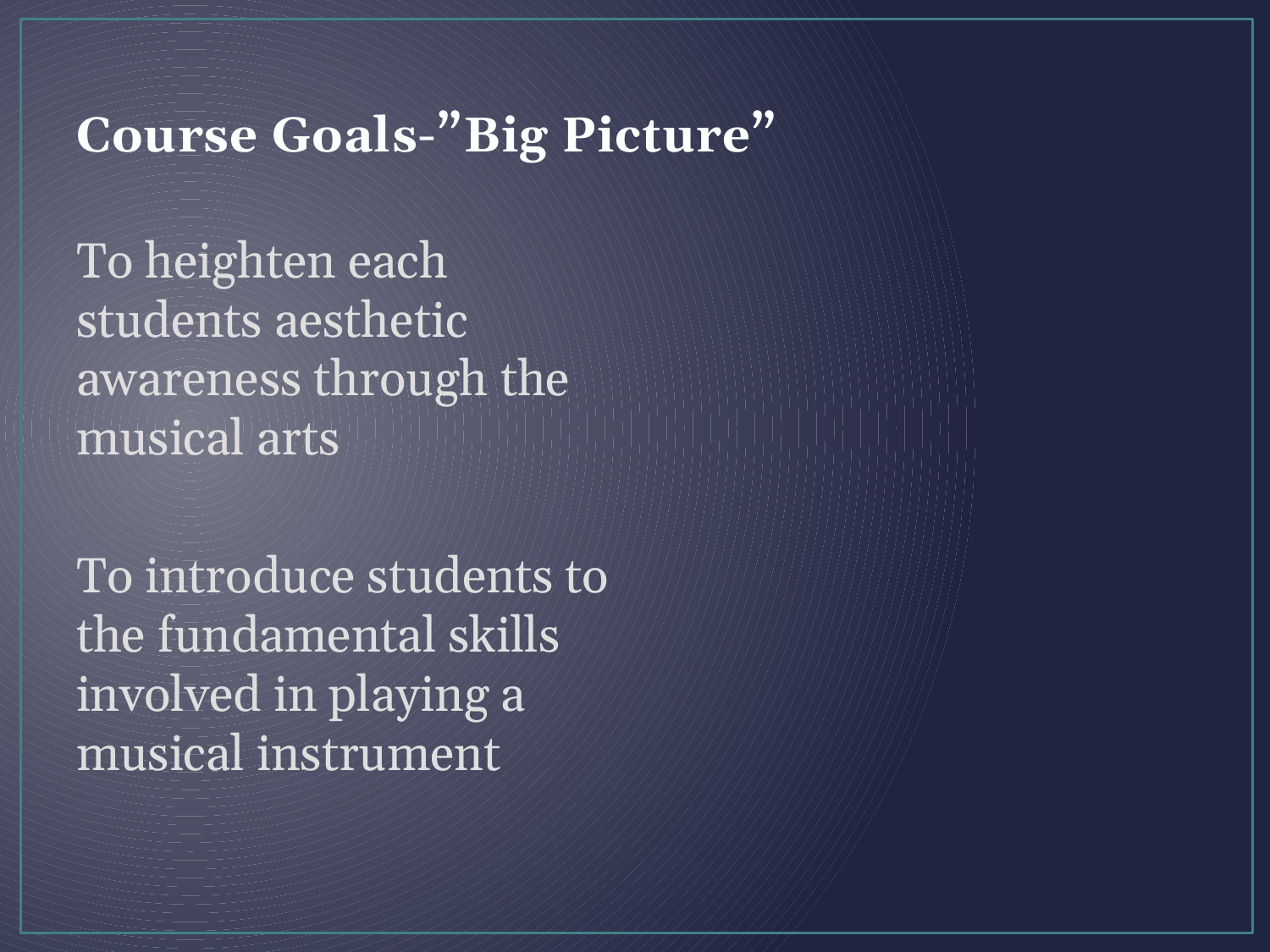

# Course Goals-”Big Picture”
To heighten each students aesthetic awareness through the musical arts

To introduce students to the fundamental skills involved in playing a musical instrument